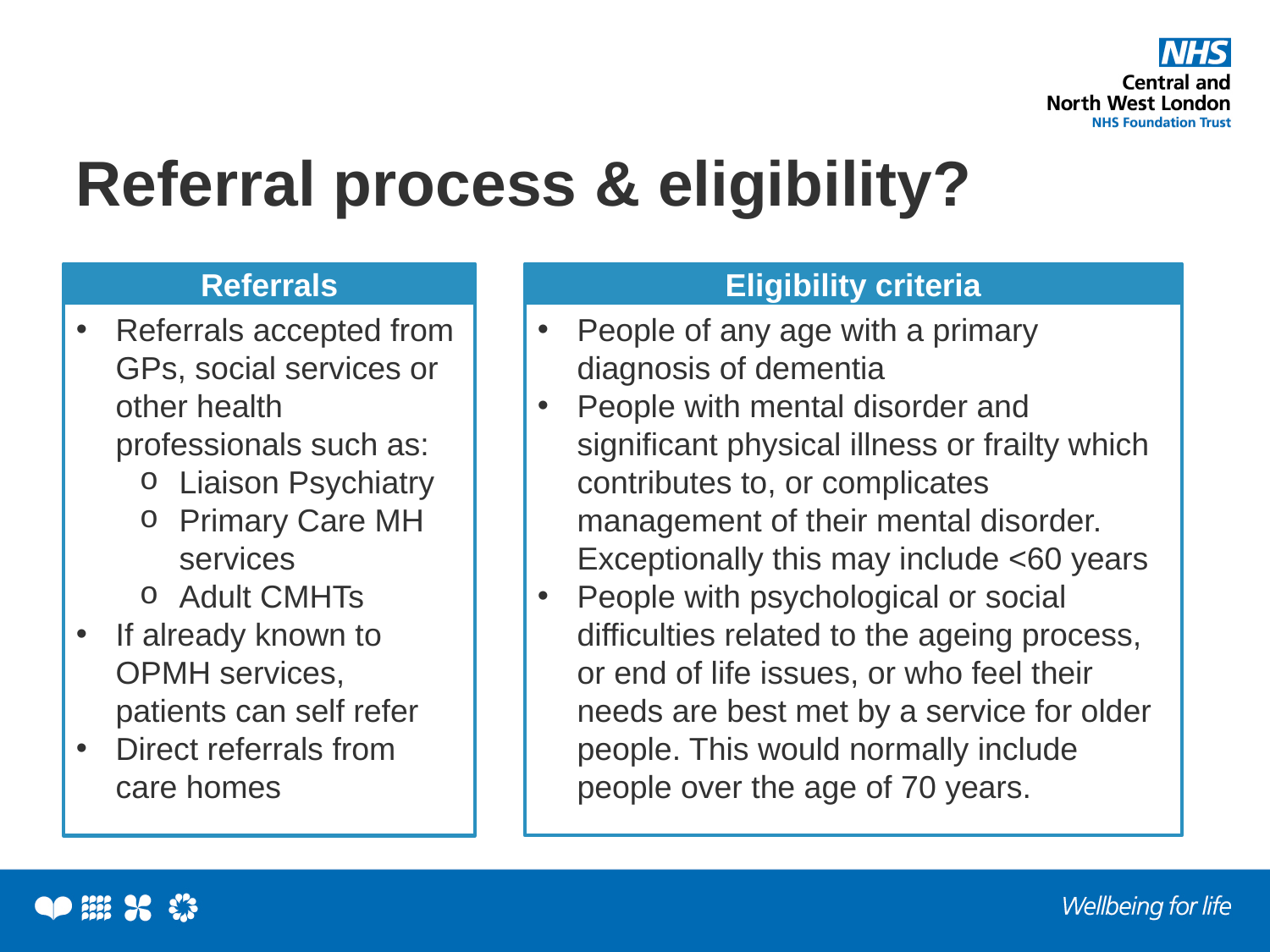

# Referral process & eligibility?
Referrals
Eligibility criteria

Referrals accepted from GPs, social services or other health professionals such as:
Liaison Psychiatry
Primary Care MH services
Adult CMHTs
If already known to OPMH services, patients can self refer
Direct referrals from care homes

People of any age with a primary diagnosis of dementia
People with mental disorder and significant physical illness or frailty which contributes to, or complicates management of their mental disorder. Exceptionally this may include <60 years
People with psychological or social difficulties related to the ageing process, or end of life issues, or who feel their needs are best met by a service for older people. This would normally include people over the age of 70 years.